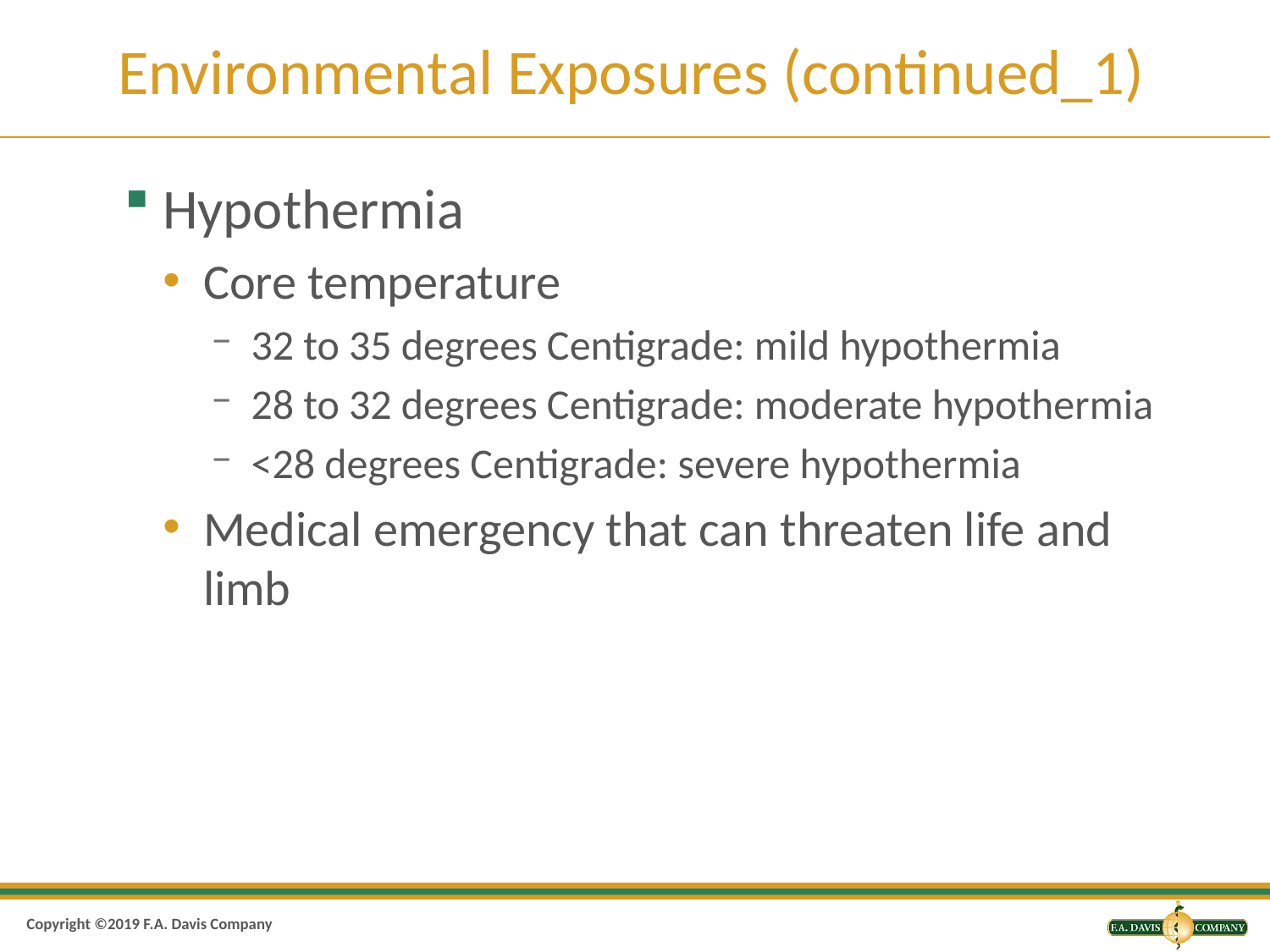

# Environmental Exposures (continued_1)
Hypothermia
Core temperature
32 to 35 degrees Centigrade: mild hypothermia
28 to 32 degrees Centigrade: moderate hypothermia
<28 degrees Centigrade: severe hypothermia
Medical emergency that can threaten life and limb